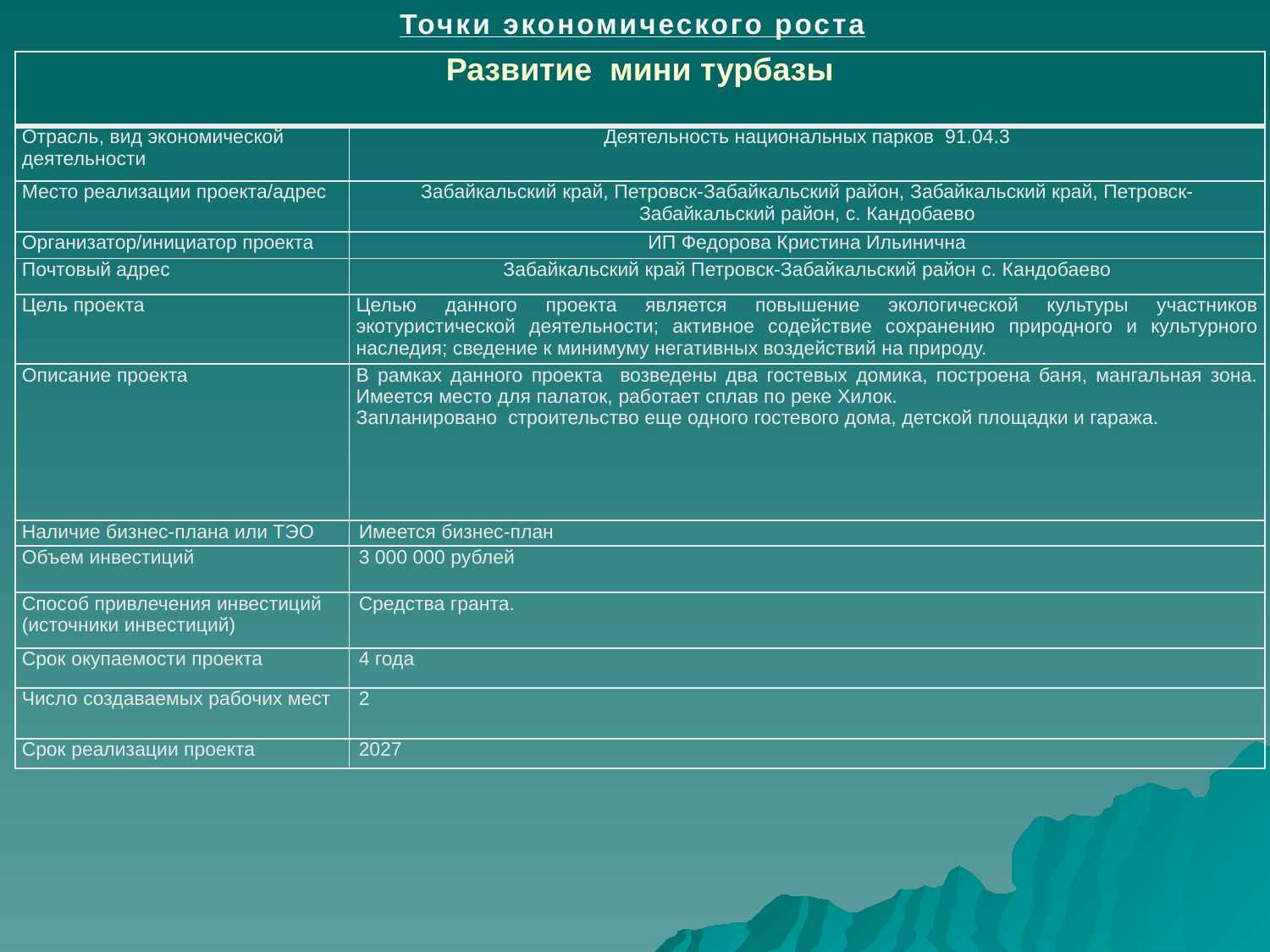

Точки экономического роста
| Развитие мини турбазы |  |
| --- | --- |
| Отрасль, вид экономической деятельности | Деятельность национальных парков 91.04.3 |
| Место реализации проекта/адрес | Забайкальский край, Петровск-Забайкальский район, Забайкальский край, Петровск-Забайкальский район, с. Кандобаево |
| Организатор/инициатор проекта | ИП Федорова Кристина Ильинична |
| Почтовый адрес | Забайкальский край Петровск-Забайкальский район с. Кандобаево |
| Цель проекта | Целью данного проекта является повышение экологической культуры участников экотуристической деятельности; активное содействие сохранению природного и культурного наследия; сведение к минимуму негативных воздействий на природу. |
| Описание проекта | В рамках данного проекта возведены два гостевых домика, построена баня, мангальная зона. Имеется место для палаток, работает сплав по реке Хилок. Запланировано строительство еще одного гостевого дома, детской площадки и гаража. |
| Наличие бизнес-плана или ТЭО | Имеется бизнес-план |
| Объем инвестиций | 3 000 000 рублей |
| Способ привлечения инвестиций (источники инвестиций) | Средства гранта. |
| Срок окупаемости проекта | 4 года |
| Число создаваемых рабочих мест | 2 |
| Срок реализации проекта | 2027 |